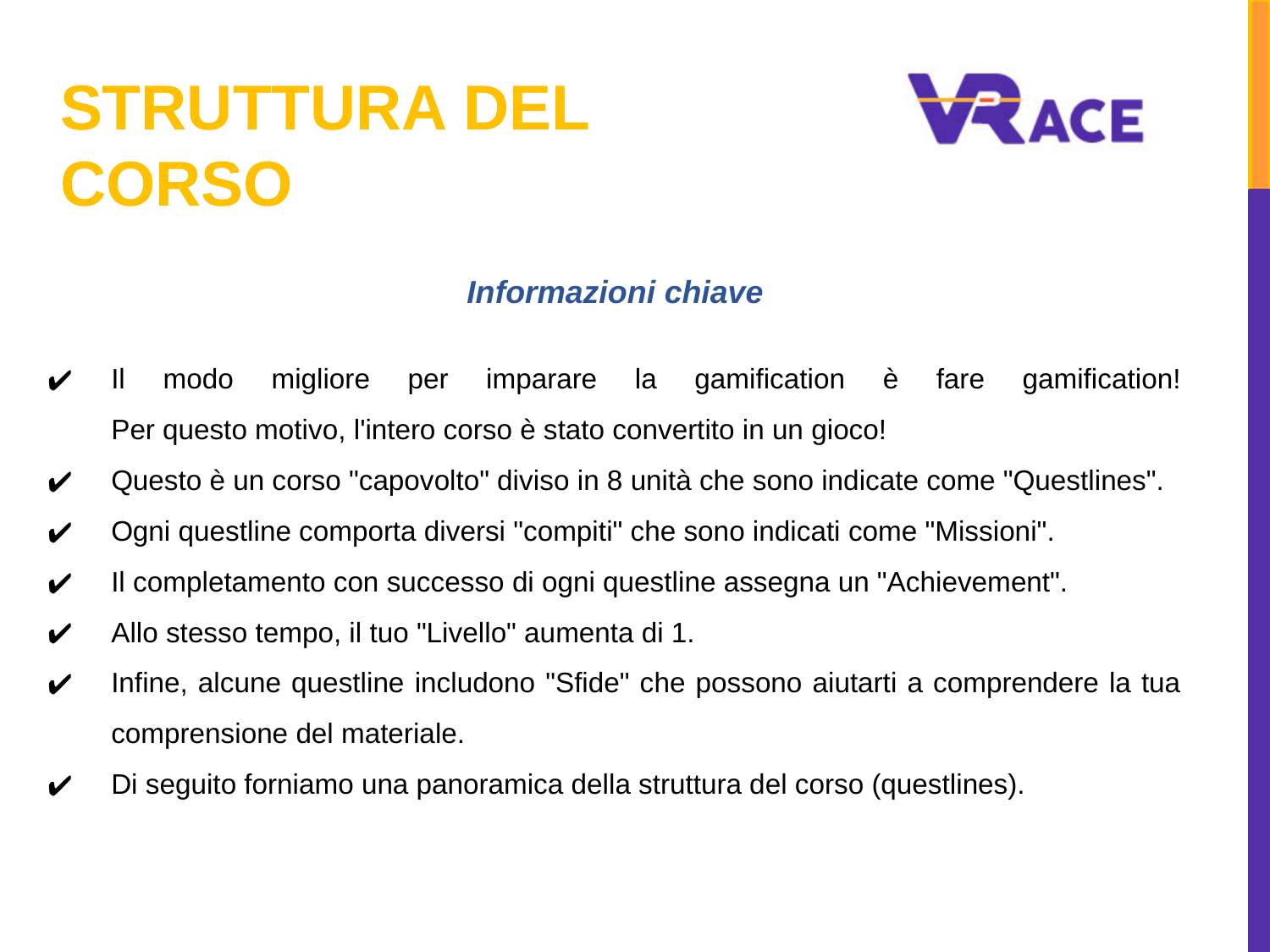

# STRUTTURA DEL CORSO
Informazioni chiave
Il modo migliore per imparare la gamification è fare gamification!
Per questo motivo, l'intero corso è stato convertito in un gioco!
Questo è un corso "capovolto" diviso in 8 unità che sono indicate come "Questlines".
Ogni questline comporta diversi "compiti" che sono indicati come "Missioni".
Il completamento con successo di ogni questline assegna un "Achievement".
Allo stesso tempo, il tuo "Livello" aumenta di 1.
Infine, alcune questline includono "Sfide" che possono aiutarti a comprendere la tua comprensione del materiale.
Di seguito forniamo una panoramica della struttura del corso (questlines).